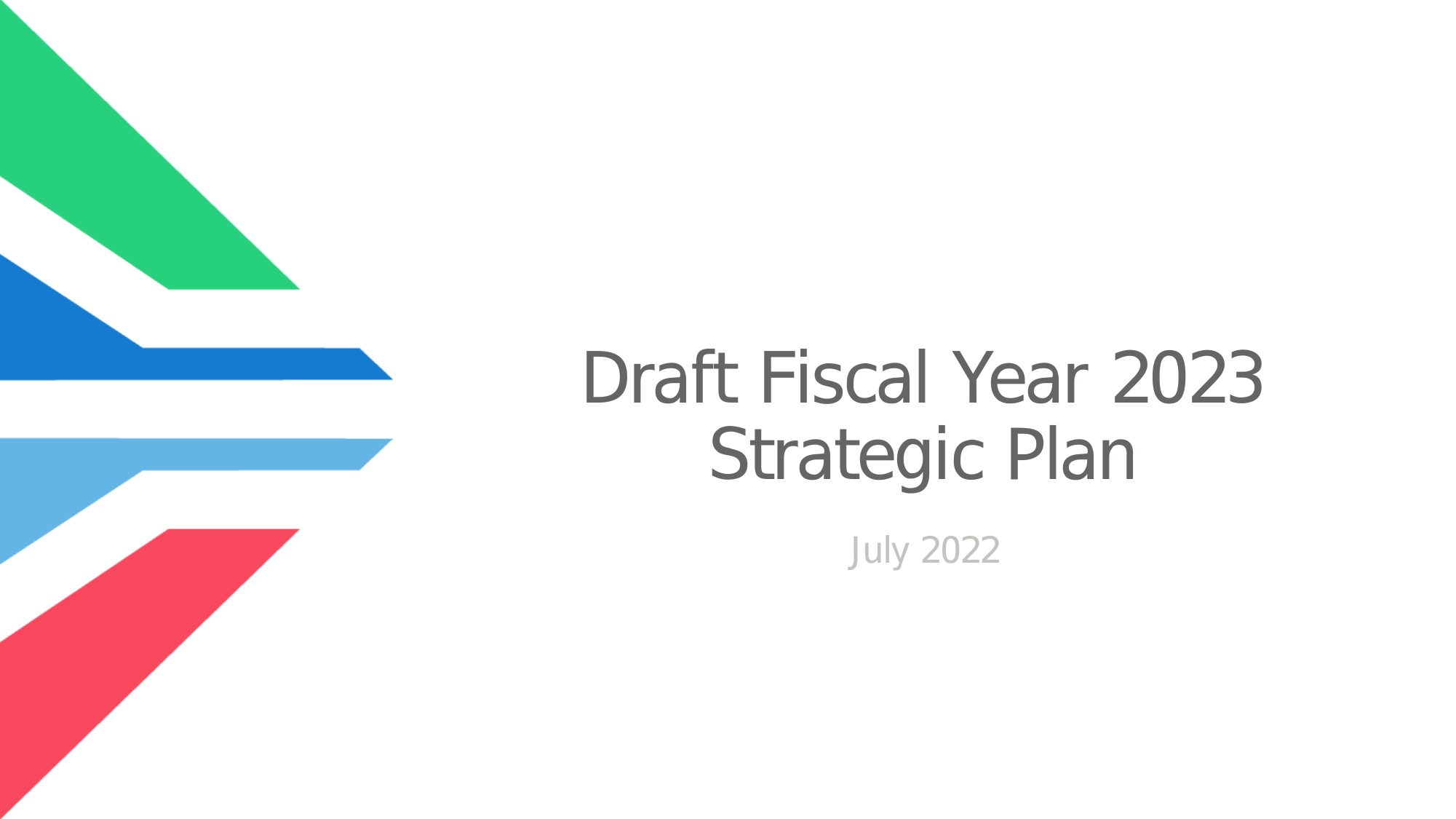

# Draft Fiscal Year 2023 Strategic Plan
July 2022